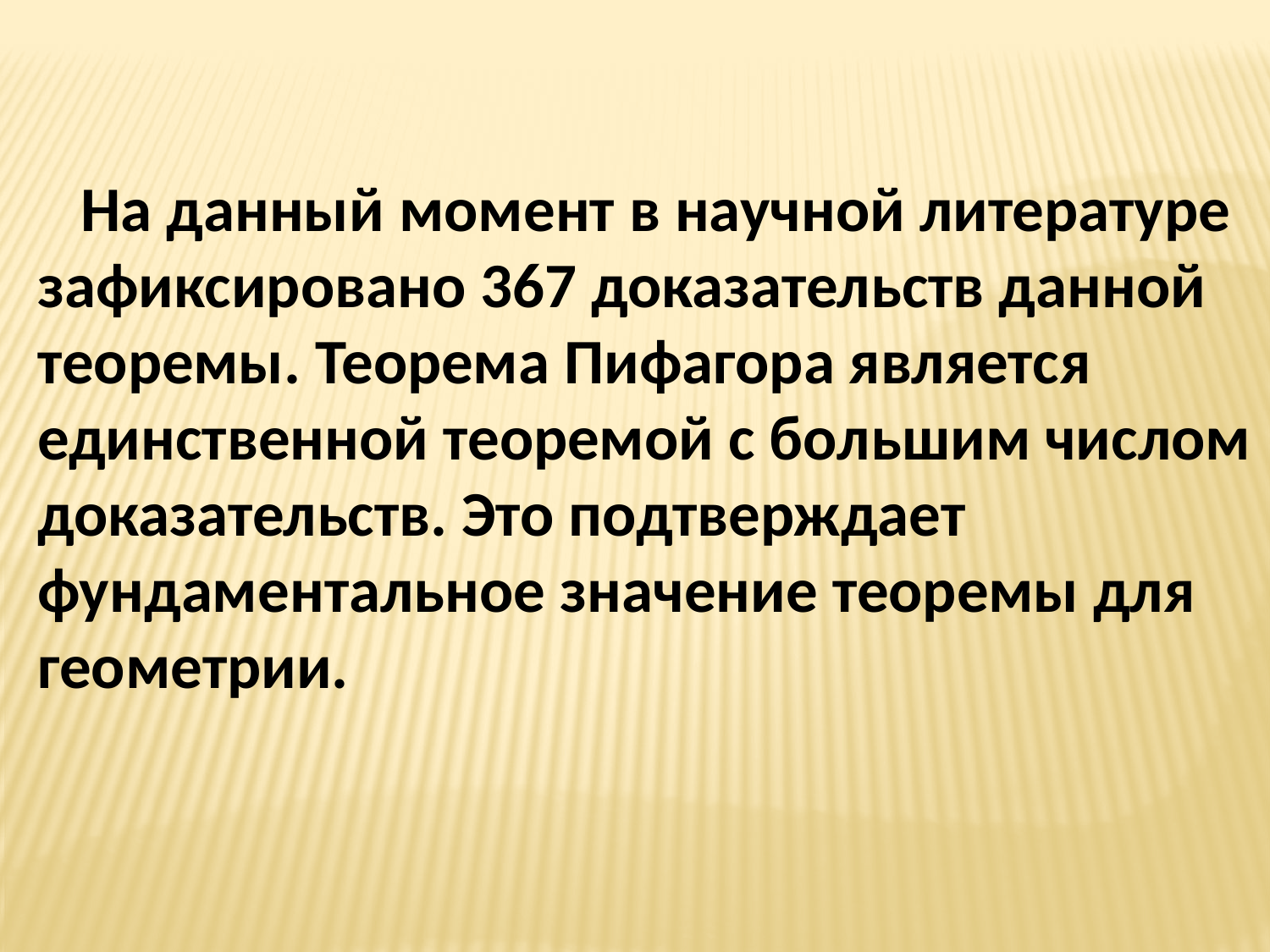

На данный момент в научной литературе зафиксировано 367 доказательств данной теоремы. Теорема Пифагора является единственной теоремой с большим числом доказательств. Это подтверждает фундаментальное значение теоремы для геометрии.